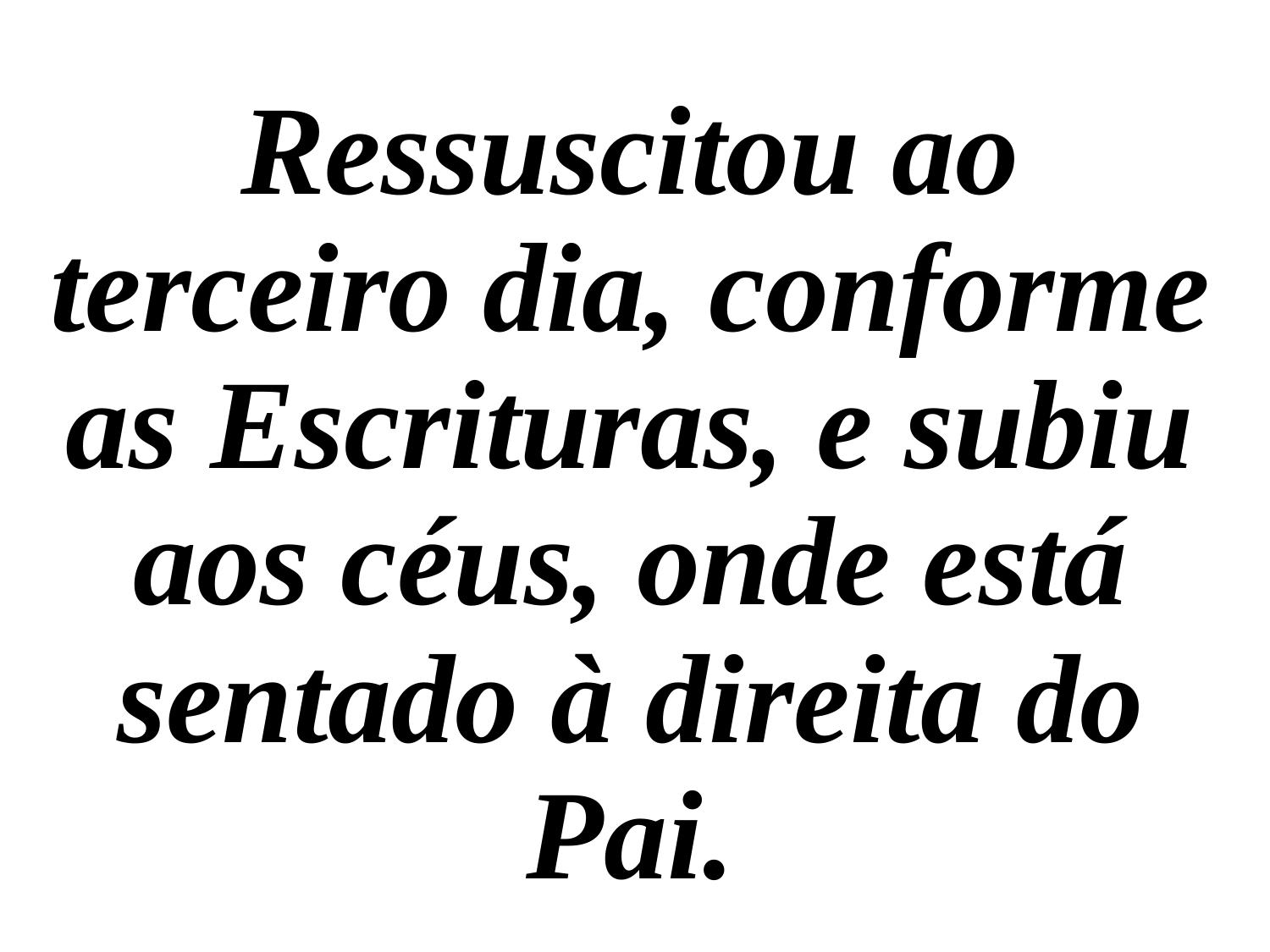

Ressuscitou ao terceiro dia, conforme as Escrituras, e subiu aos céus, onde está sentado à direita do Pai.